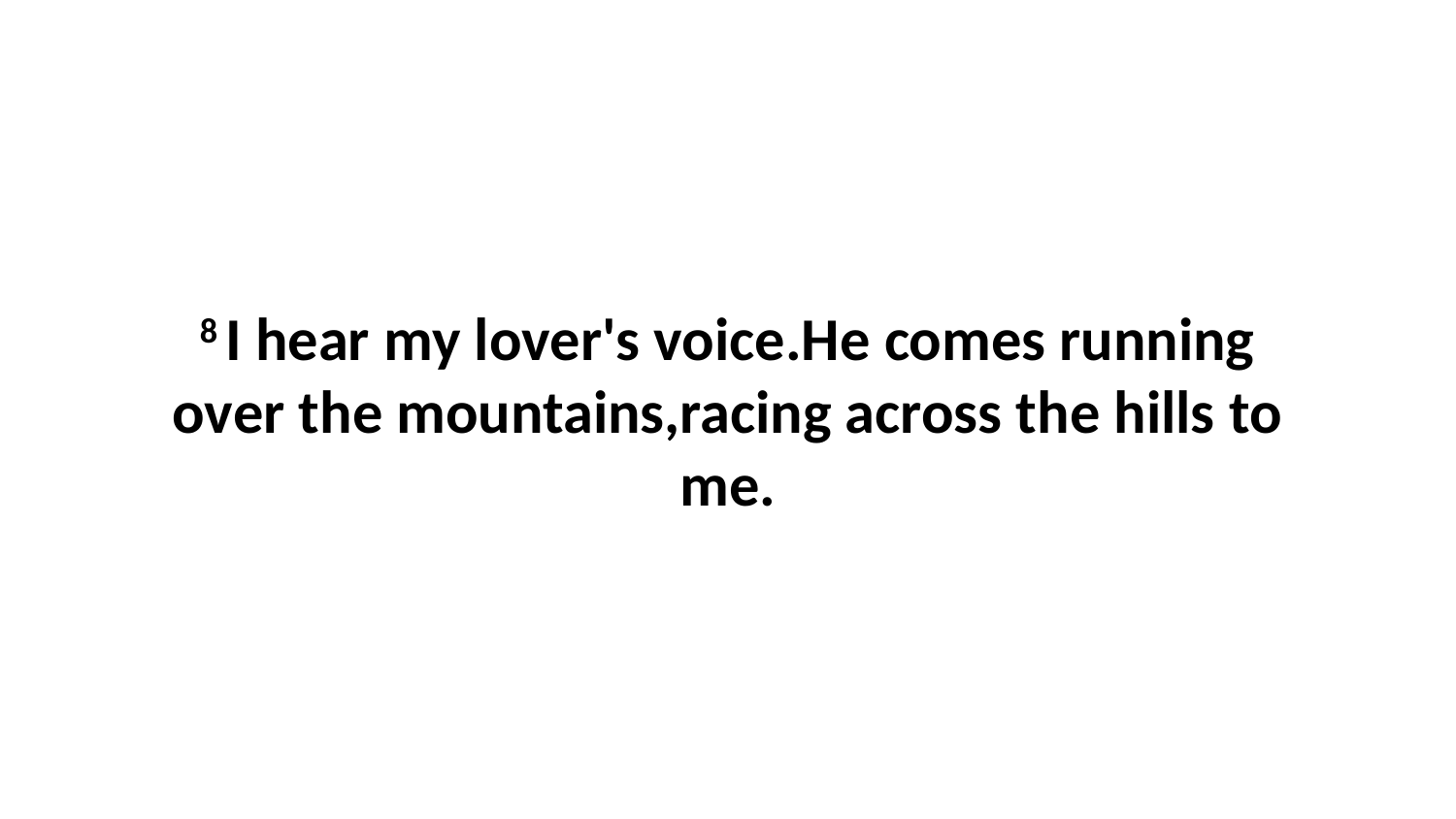

8 I hear my lover's voice.He comes running over the mountains,racing across the hills to me.